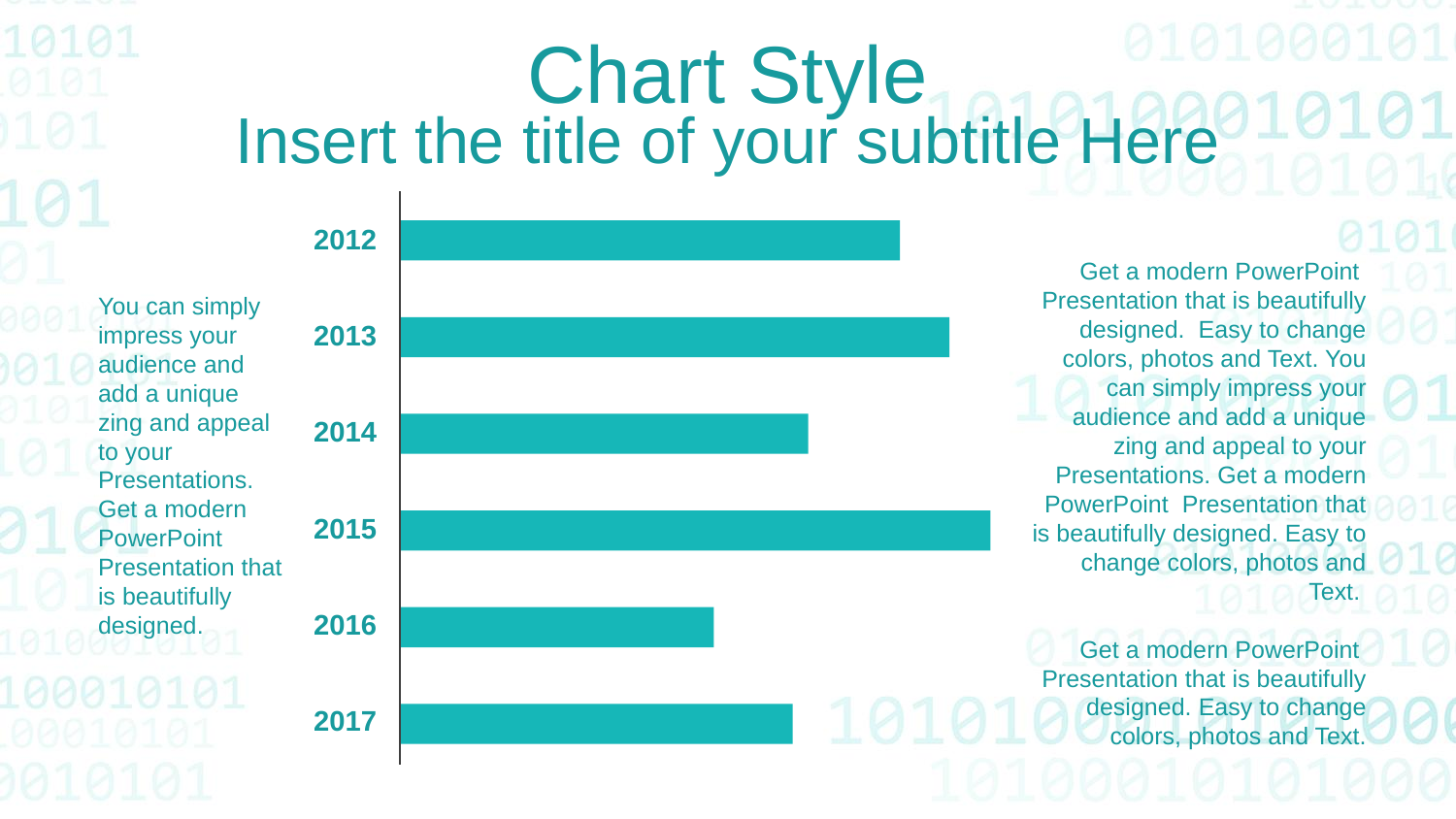

# Chart Style
Insert the title of your subtitle Here
2012

Get a modern PowerPoint  Presentation that is beautifully designed.  Easy to change colors, photos and Text. You can simply impress your audience and add a unique zing and appeal to your Presentations. Get a modern PowerPoint  Presentation that is beautifully designed. Easy to change colors, photos and Text.

Get a modern PowerPoint  Presentation that is beautifully designed. Easy to change colors, photos and Text.
You can simply impress your audience and add a unique zing and appeal to your Presentations. Get a modern PowerPoint  Presentation that is beautifully designed.
2013

2014

2015

2016

2017